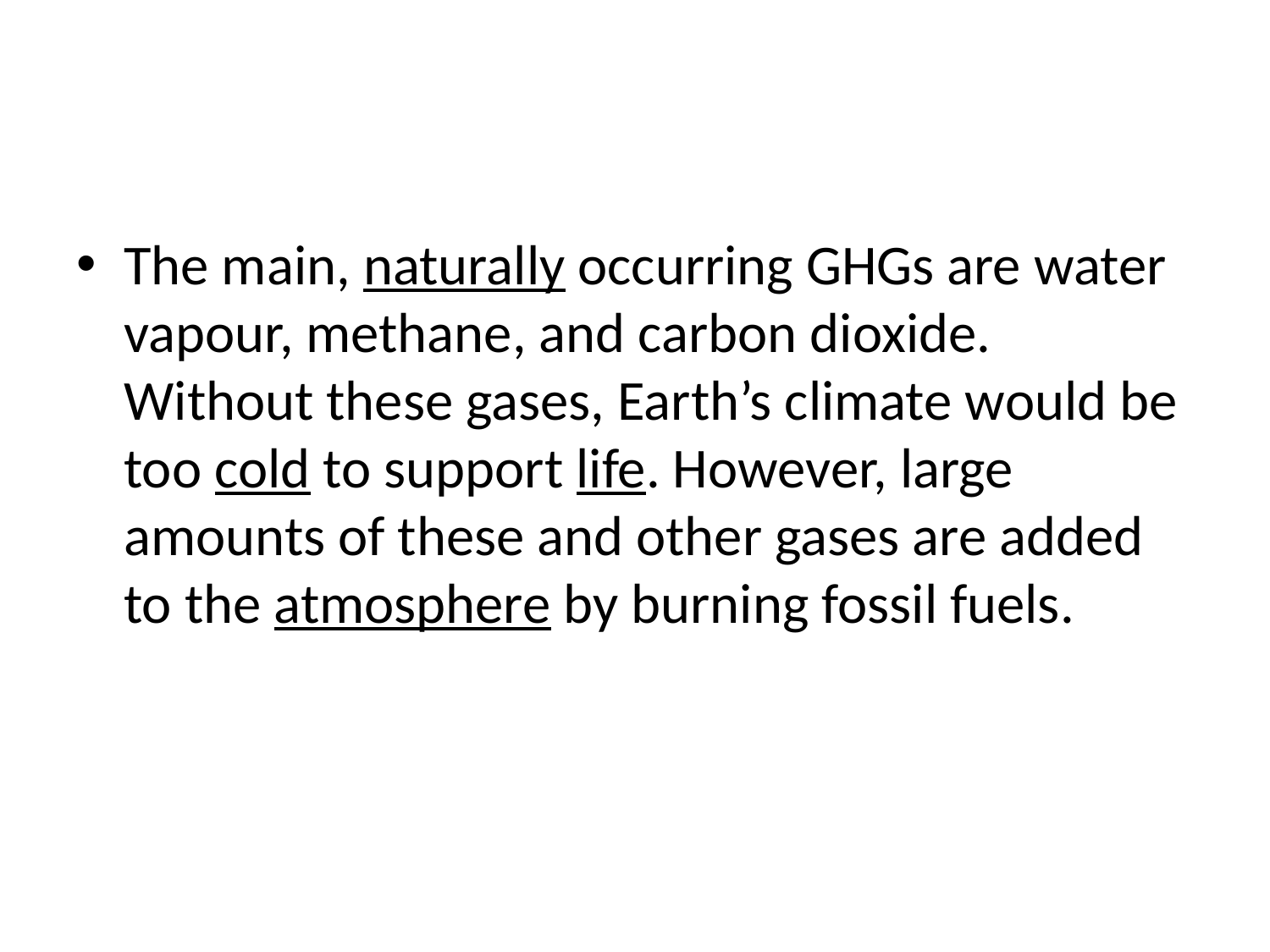

#
The main, naturally occurring GHGs are water vapour, methane, and carbon dioxide. Without these gases, Earth’s climate would be too cold to support life. However, large amounts of these and other gases are added to the atmosphere by burning fossil fuels.